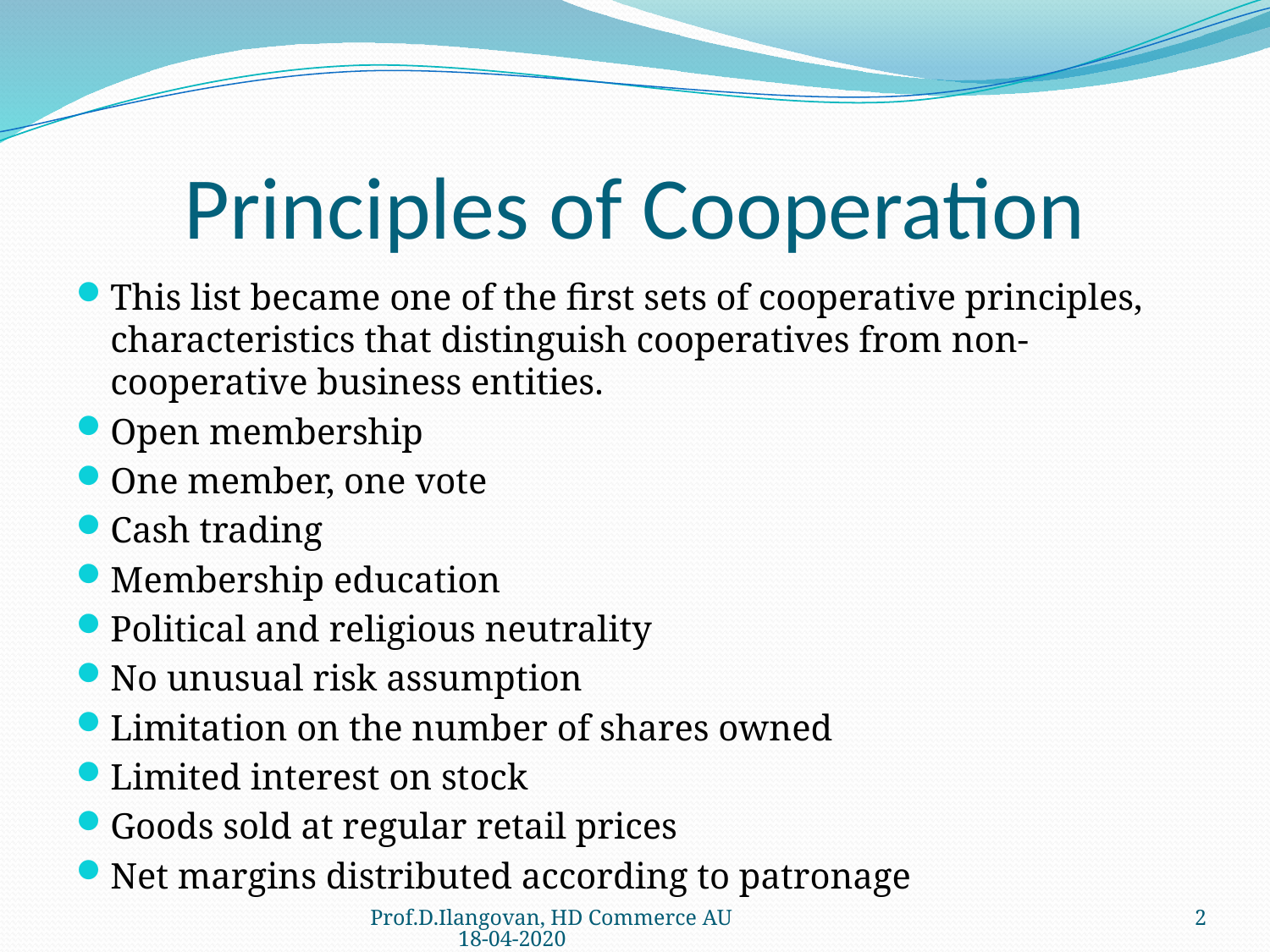

# Principles of Cooperation
This list became one of the first sets of cooperative principles, characteristics that distinguish cooperatives from non-cooperative business entities.
Open membership
One member, one vote
Cash trading
Membership education
Political and religious neutrality
No unusual risk assumption
Limitation on the number of shares owned
Limited interest on stock
Goods sold at regular retail prices
Net margins distributed according to patronage

Prof.D.Ilangovan, HD Commerce AU                                  18-04-2020
2